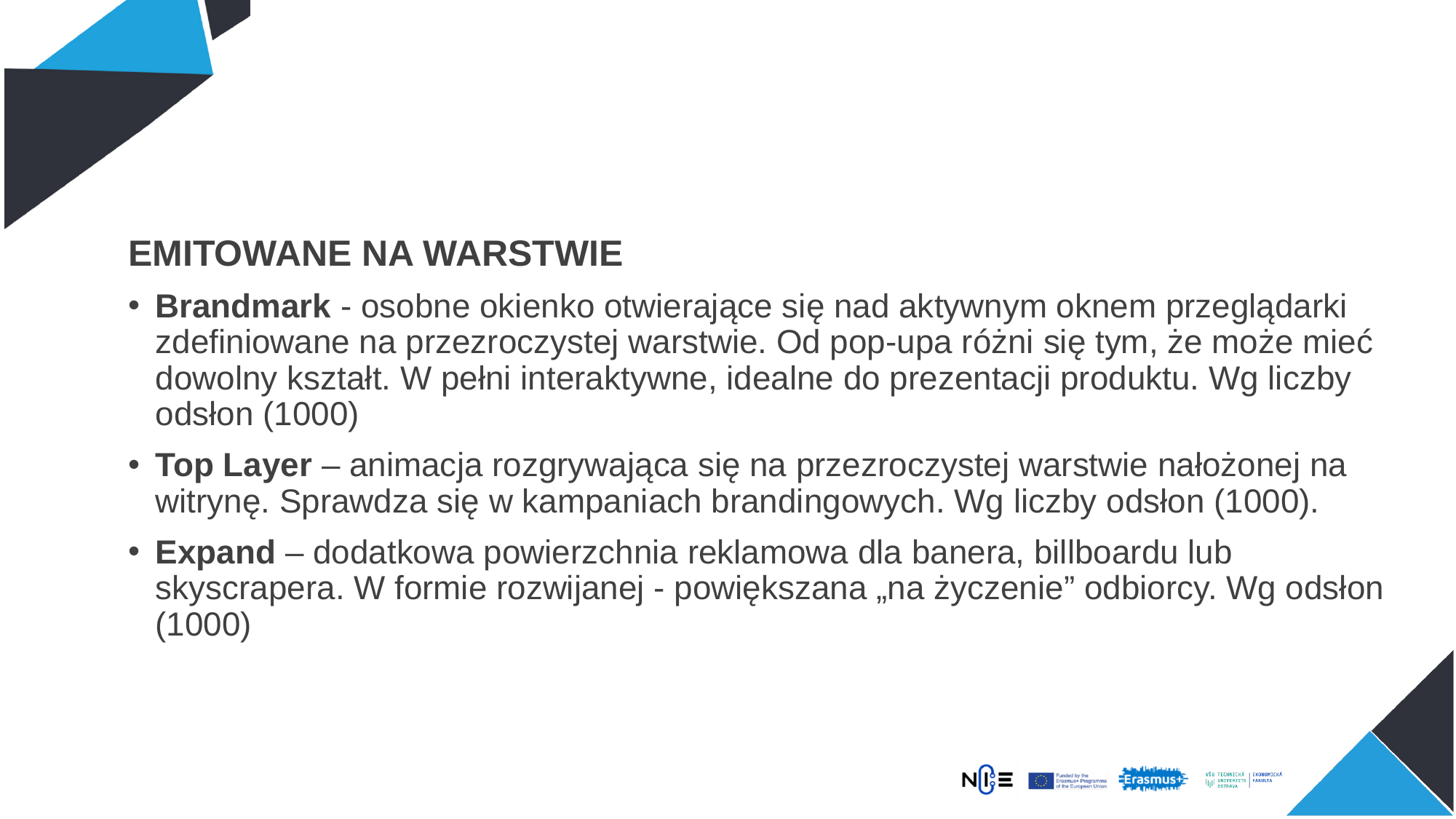

EMITOWANE NA WARSTWIE
Brandmark - osobne okienko otwierające się nad aktywnym oknem przeglądarki zdefiniowane na przezroczystej warstwie. Od pop-upa różni się tym, że może mieć dowolny kształt. W pełni interaktywne, idealne do prezentacji produktu. Wg liczby odsłon (1000)
Top Layer – animacja rozgrywająca się na przezroczystej warstwie nałożonej na witrynę. Sprawdza się w kampaniach brandingowych. Wg liczby odsłon (1000).
Expand – dodatkowa powierzchnia reklamowa dla banera, billboardu lub skyscrapera. W formie rozwijanej - powiększana „na życzenie” odbiorcy. Wg odsłon (1000)